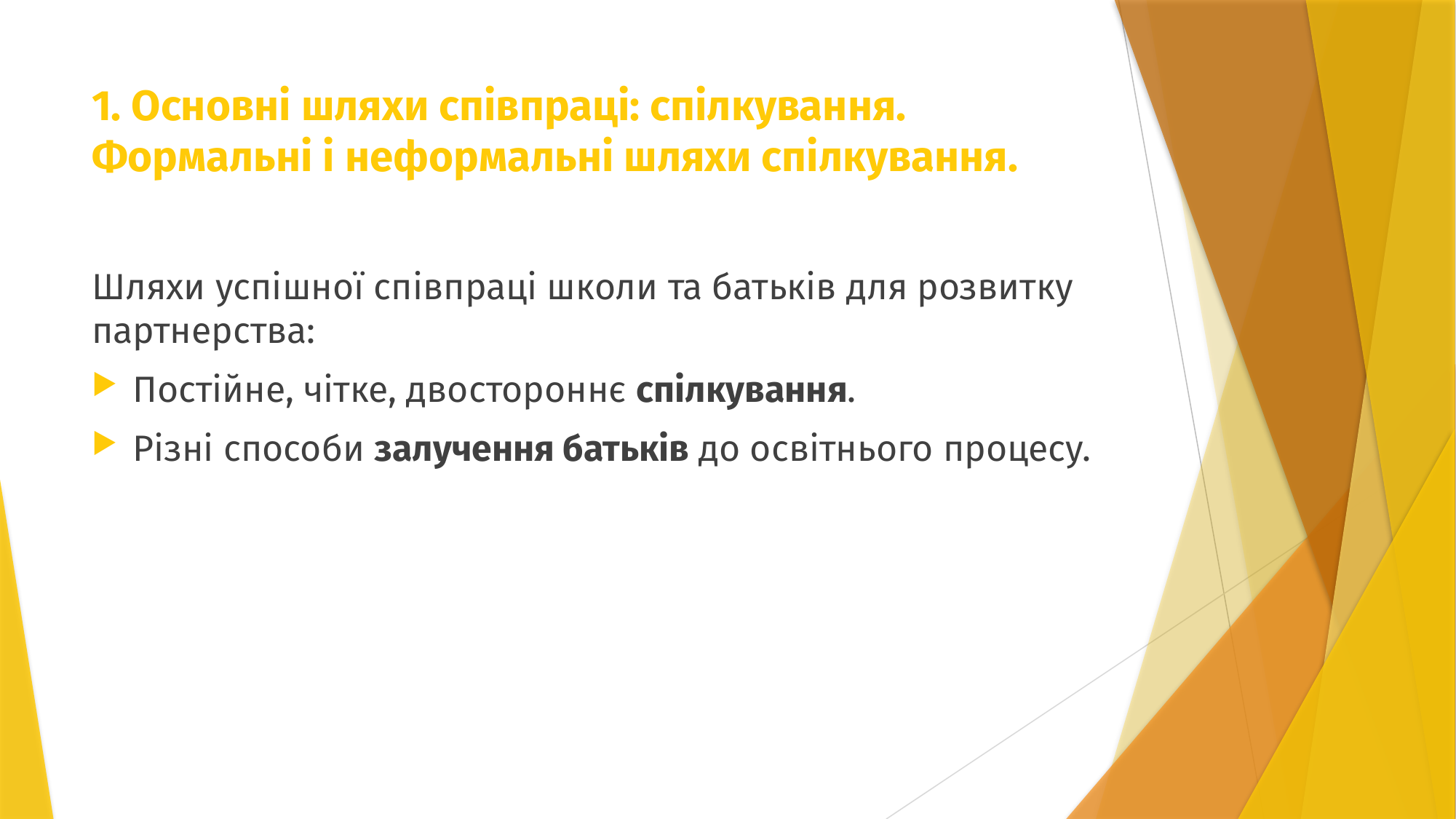

# 1. Основні шляхи співпраці: спілкування. Формальні і неформальні шляхи спілкування.
Шляхи успішної співпраці школи та батьків для розвитку партнерства:
Постійне, чітке, двостороннє спілкування.
Різні способи залучення батьків до освітнього процесу.